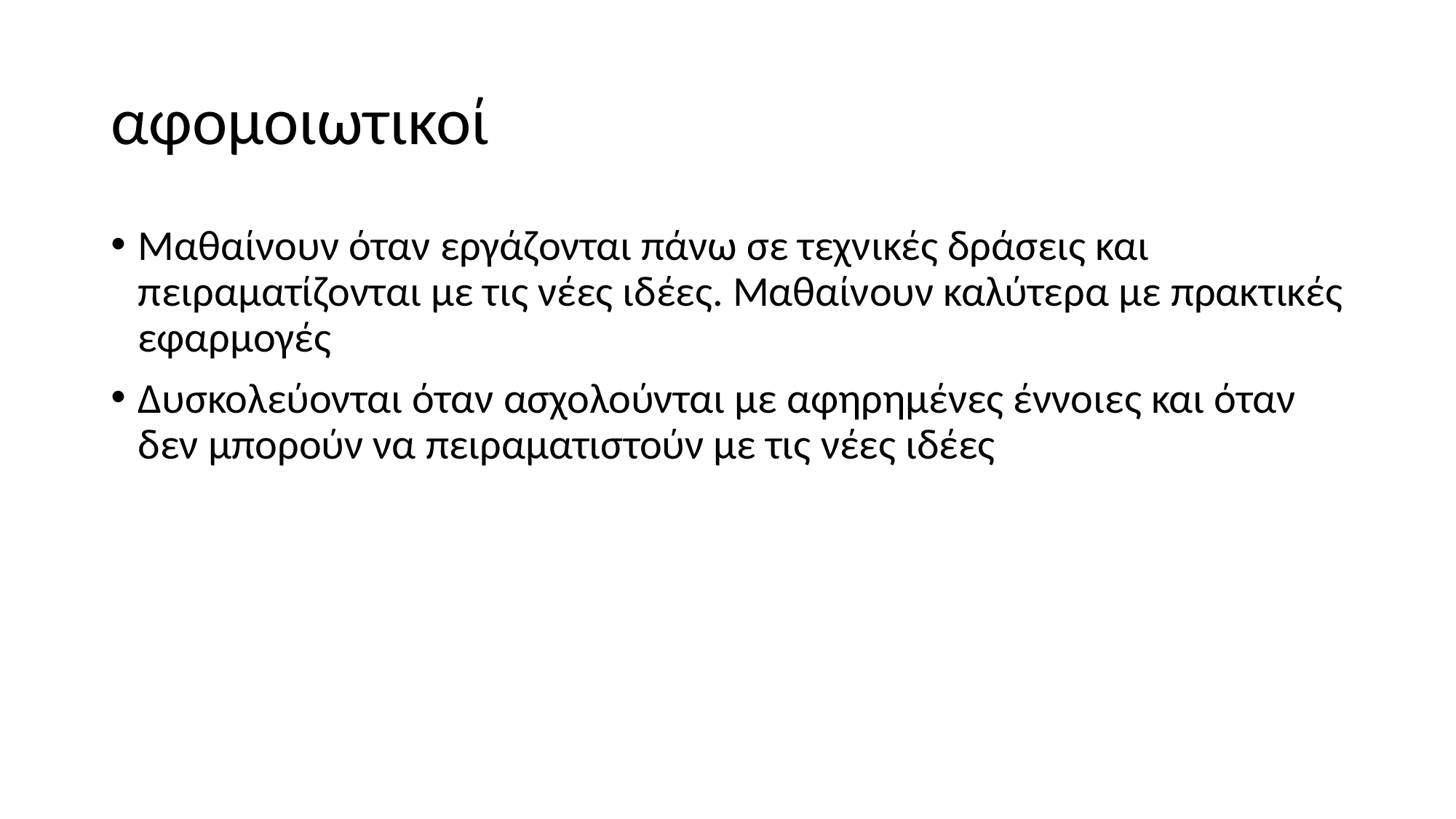

# αφομοιωτικοί
Μαθαίνουν όταν εργάζονται πάνω σε τεχνικές δράσεις και πειραματίζονται με τις νέες ιδέες. Μαθαίνουν καλύτερα με πρακτικές εφαρμογές
Δυσκολεύονται όταν ασχολούνται με αφηρημένες έννοιες και όταν δεν μπορούν να πειραματιστούν με τις νέες ιδέες